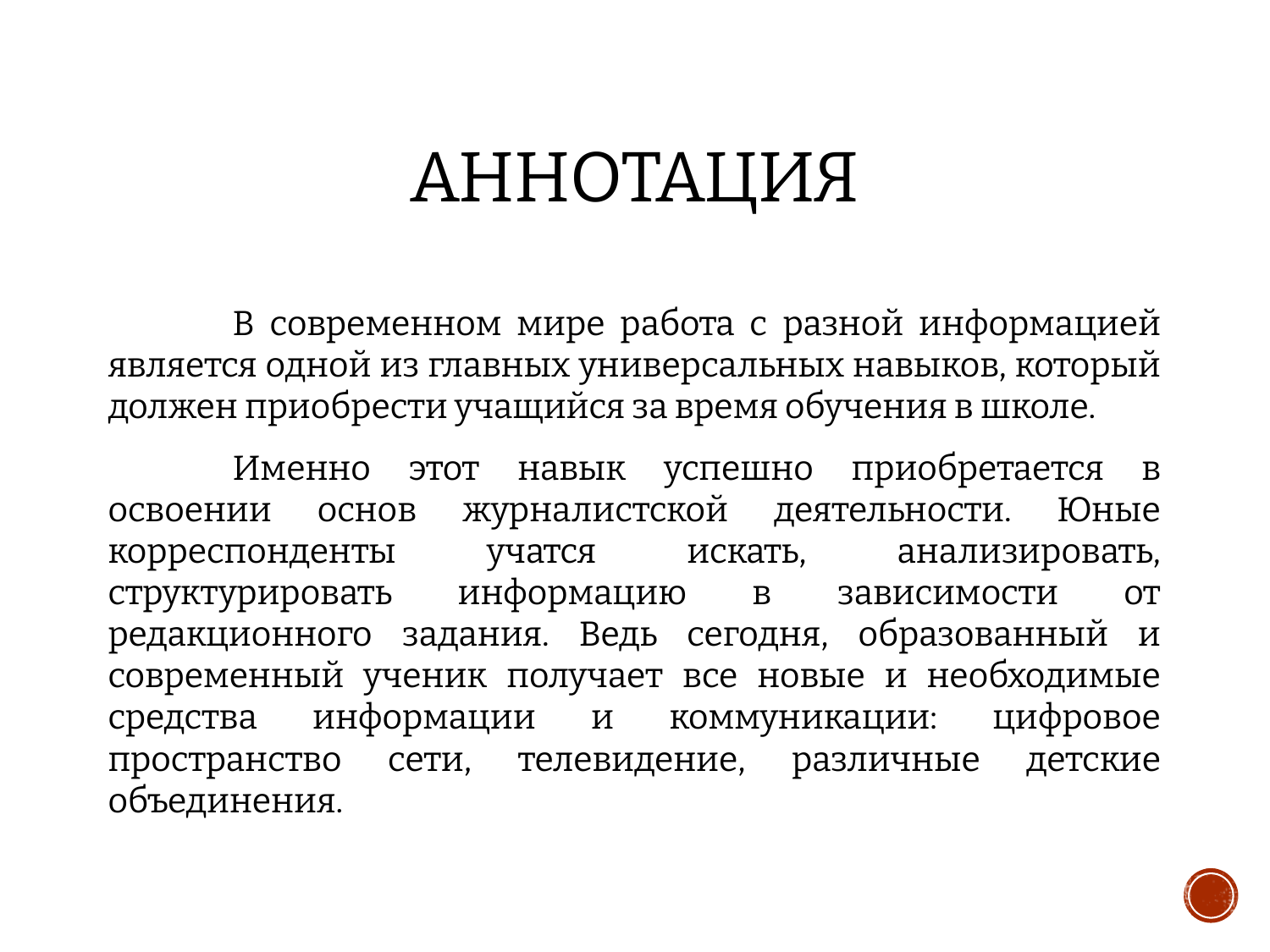

# Аннотация
	В современном мире работа с разной информацией является одной из главных универсальных навыков, который должен приобрести учащийся за время обучения в школе.
	Именно этот навык успешно приобретается в освоении основ журналистской деятельности. Юные корреспонденты учатся искать, анализировать, структурировать информацию в зависимости от редакционного задания. Ведь сегодня, образованный и современный ученик получает все новые и необходимые средства информации и коммуникации: цифровое пространство сети, телевидение, различные детские объединения.